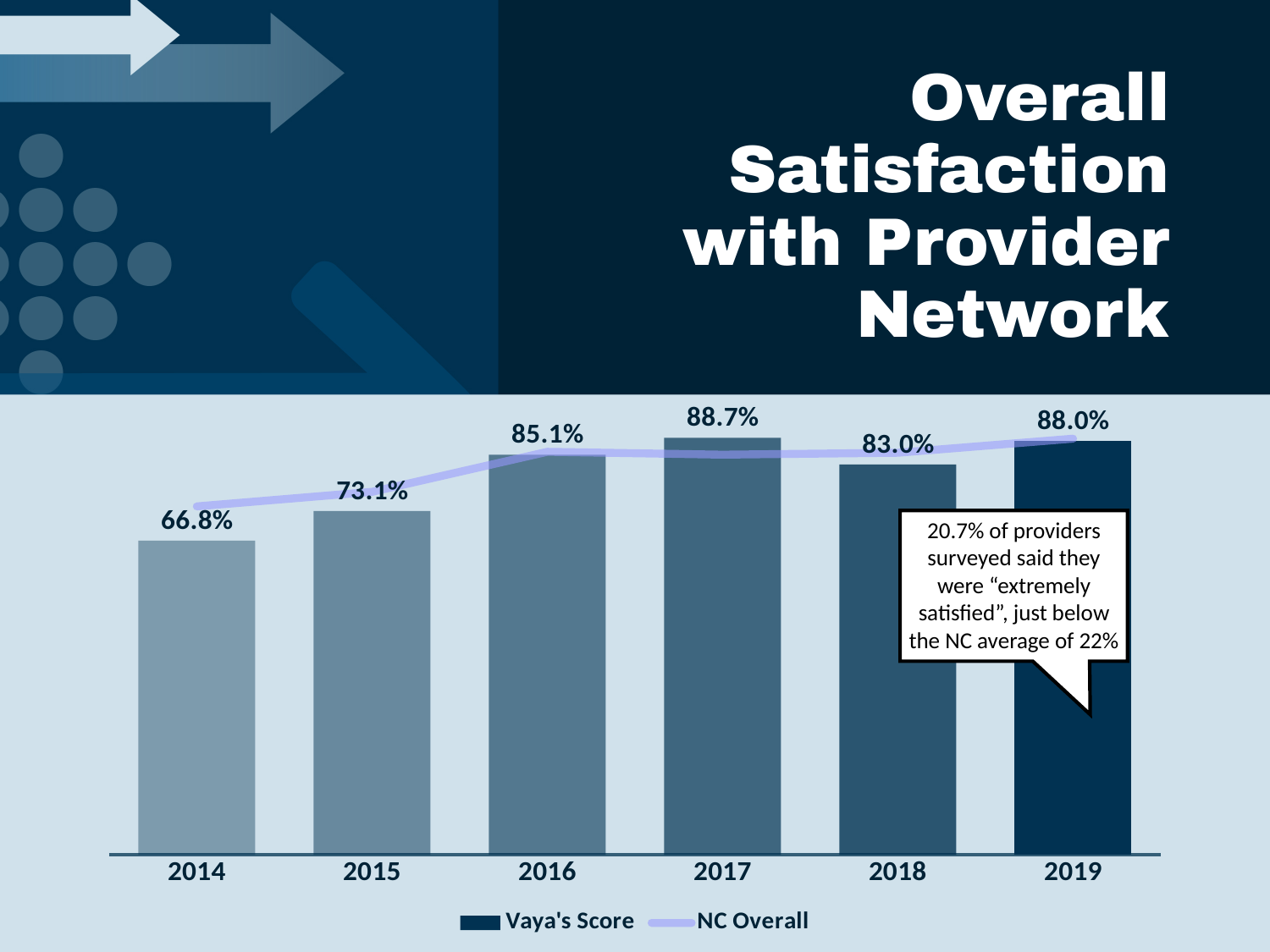

# Overall Satisfaction with Provider Network

### Chart

| Category | Vaya's Score | NC Overall |
|---|---|---|
| 2014 | 0.668 | 0.741 |
| 2015 | 0.731 | 0.772 |
| 2016 | 0.851 | 0.857 |
| 2017 | 0.887 | 0.851 |
| 2018 | 0.83 | 0.855 |
| 2019 | 0.88 | 0.885 |
20.7% of providers surveyed said they were “extremely satisfied”, just below the NC average of 22%